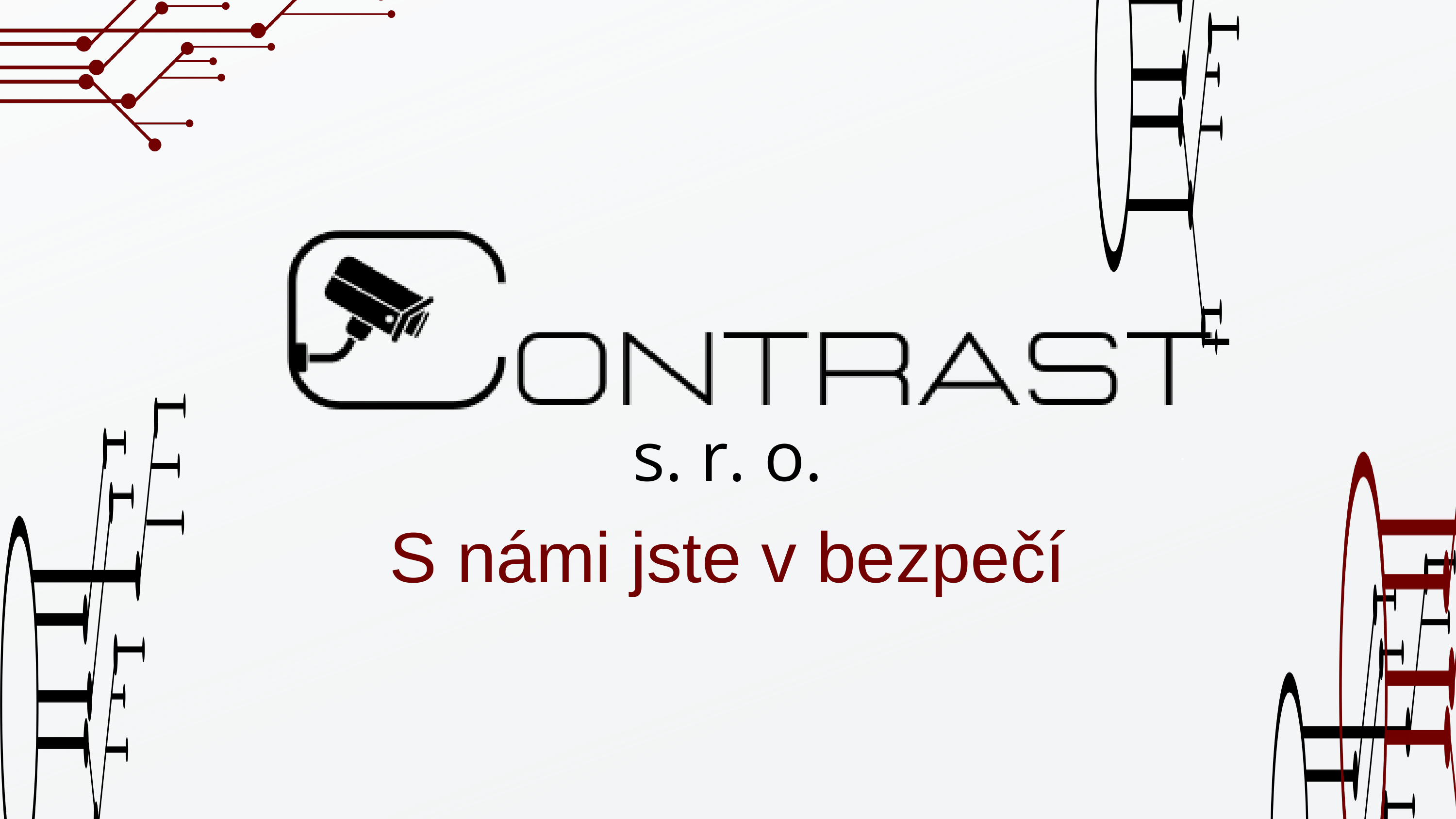

s. r. o.

S námi jste v bezpečí